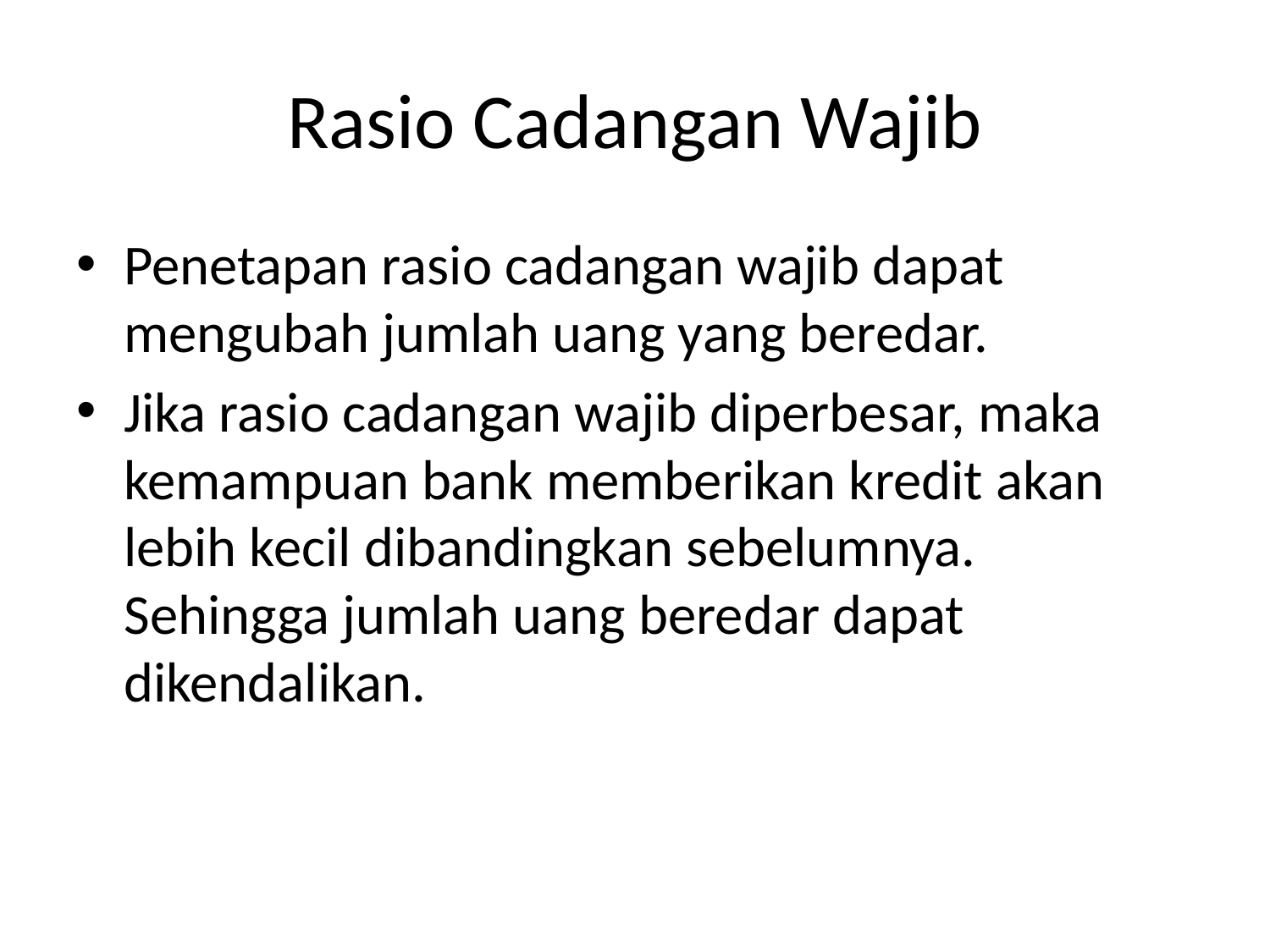

# Rasio Cadangan Wajib
Penetapan rasio cadangan wajib dapat mengubah jumlah uang yang beredar.
Jika rasio cadangan wajib diperbesar, maka kemampuan bank memberikan kredit akan lebih kecil dibandingkan sebelumnya. Sehingga jumlah uang beredar dapat dikendalikan.